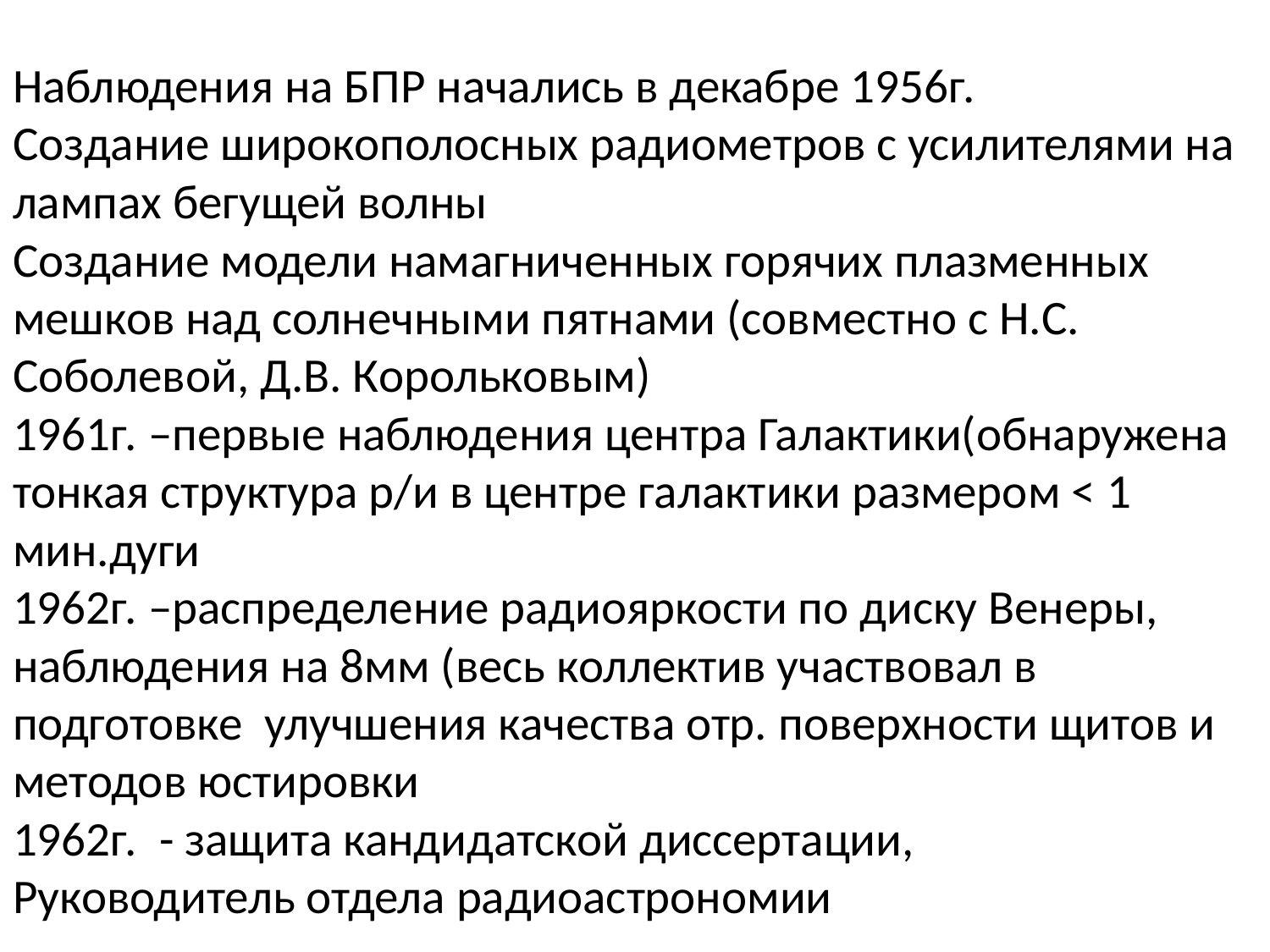

# Наблюдения на БПР начались в декабре 1956г. Создание широкополосных радиометров с усилителями на лампах бегущей волны Создание модели намагниченных горячих плазменных мешков над солнечными пятнами (совместно с Н.С. Соболевой, Д.В. Корольковым) 1961г. –первые наблюдения центра Галактики(обнаружена тонкая структура р/и в центре галактики размером < 1 мин.дуги 1962г. –распределение радиояркости по диску Венеры, наблюдения на 8мм (весь коллектив участвовал в подготовке  улучшения качества отр. поверхности щитов и методов юстировки 1962г.  - защита кандидатской диссертации, Руководитель отдела радиоастрономии